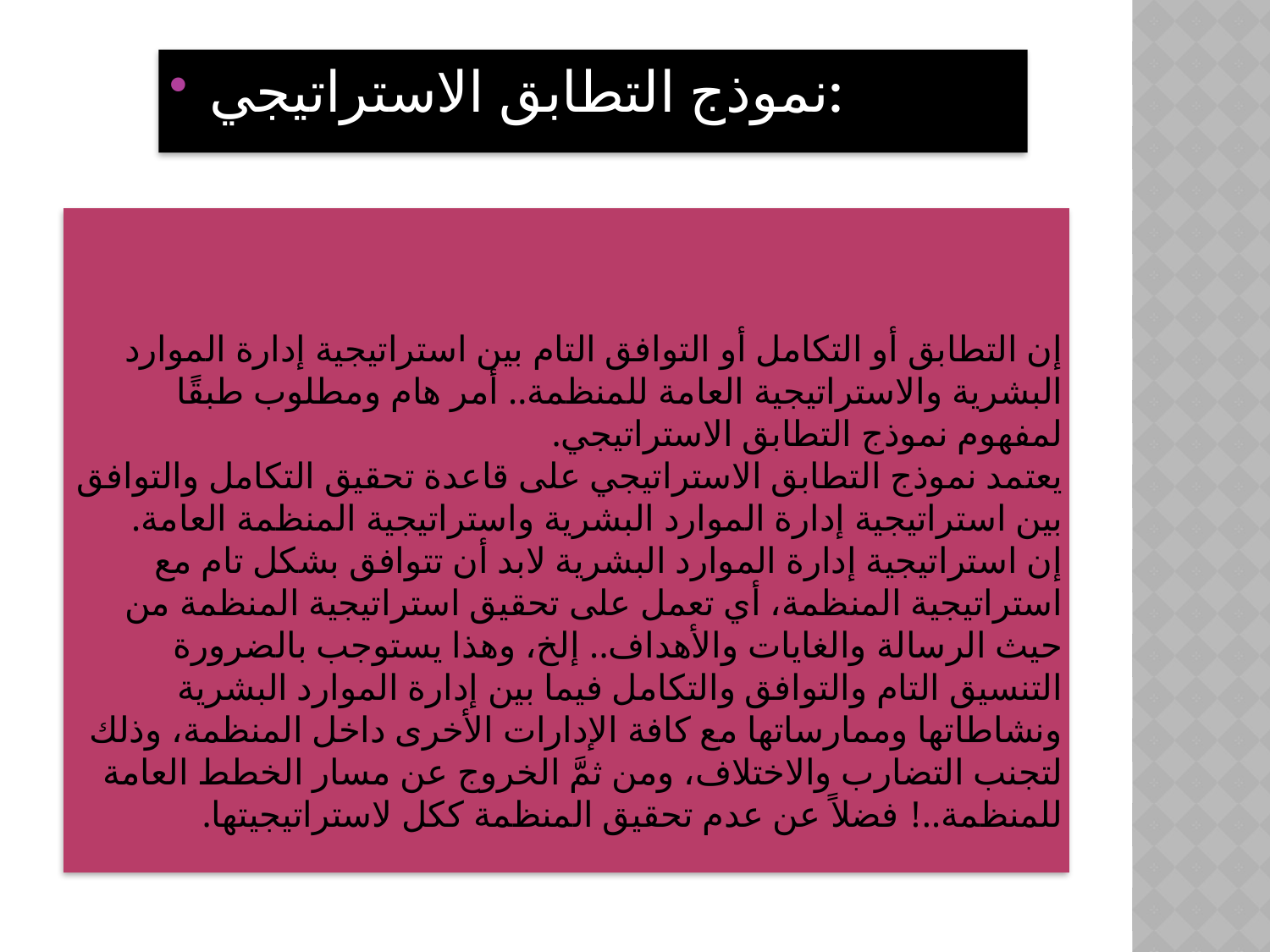

نموذج التطابق الاستراتيجي:
# إن التطابق أو التكامل أو التوافق التام بين استراتيجية إدارة الموارد البشرية والاستراتيجية العامة للمنظمة.. أمر هام ومطلوب طبقًا لمفهوم نموذج التطابق الاستراتيجي. يعتمد نموذج التطابق الاستراتيجي على قاعدة تحقيق التكامل والتوافق بين استراتيجية إدارة الموارد البشرية واستراتيجية المنظمة العامة. إن استراتيجية إدارة الموارد البشرية لابد أن تتوافق بشكل تام مع استراتيجية المنظمة، أي تعمل على تحقيق استراتيجية المنظمة من حيث الرسالة والغايات والأهداف.. إلخ، وهذا يستوجب بالضرورة التنسيق التام والتوافق والتكامل فيما بين إدارة الموارد البشرية ونشاطاتها وممارساتها مع كافة الإدارات الأخرى داخل المنظمة، وذلك لتجنب التضارب والاختلاف، ومن ثمَّ الخروج عن مسار الخطط العامة للمنظمة..! فضلاً عن عدم تحقيق المنظمة ككل لاستراتيجيتها.